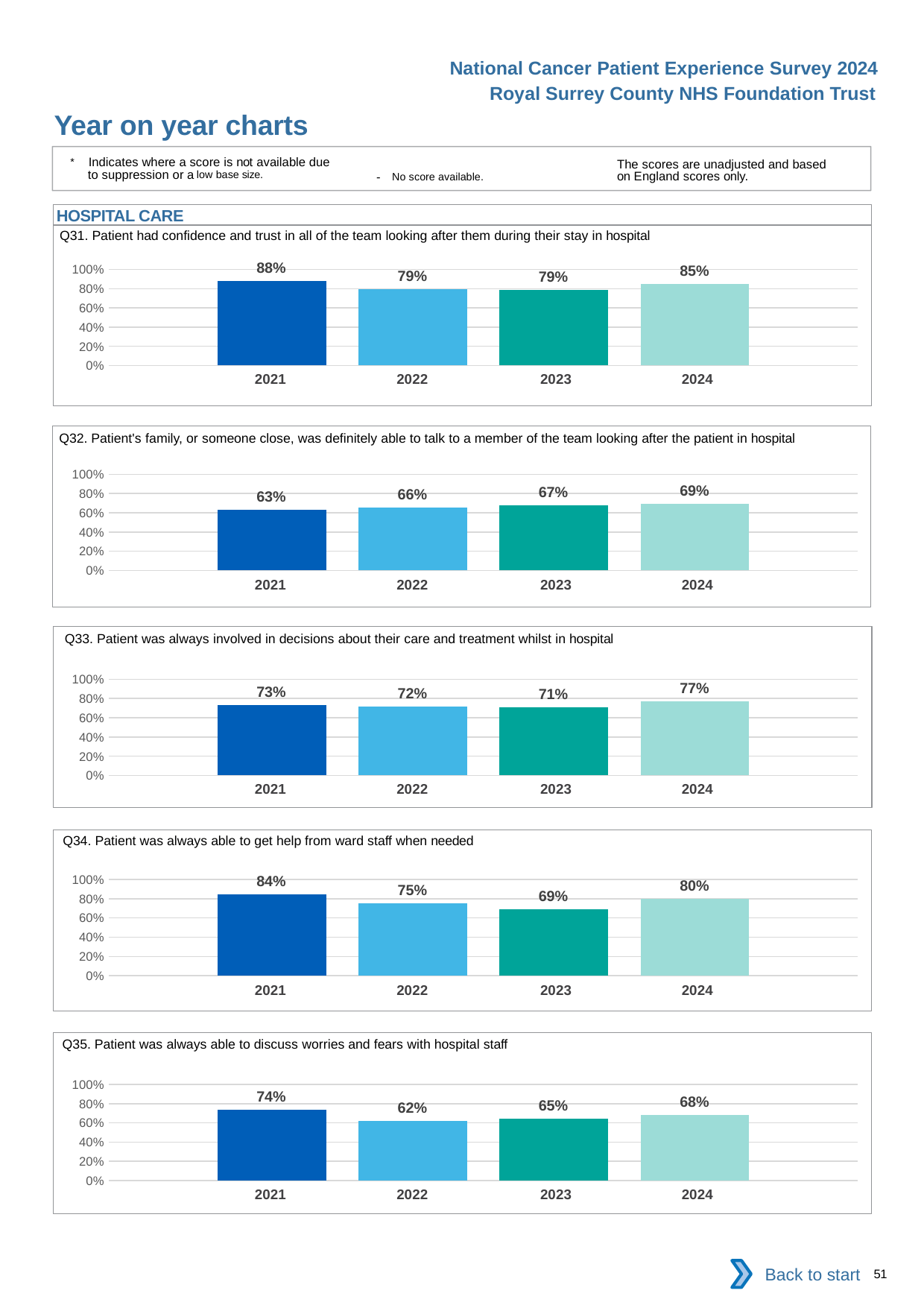

National Cancer Patient Experience Survey 2024
Royal Surrey County NHS Foundation Trust
Year on year charts

*  Indicates where a score is not available due to suppression or a low base size.
The scores are unadjusted and based on England scores only.
- No score available.
HOSPITAL CARE
Q31. Patient had confidence and trust in all of the team looking after them during their stay in hospital

### Chart

| Category | 2021 | 2022 | 2023 | 2024 |
|---|---|---|---|---|
| Category 1 | 0.877193 | 0.7928177 | 0.7882353 | 0.8467742 |
| 2021 | 2022 | 2023 | 2024 |
| --- | --- | --- | --- |
Q32. Patient's family, or someone close, was definitely able to talk to a member of the team looking after the patient in hospital

### Chart

| Category | 2021 | 2022 | 2023 | 2024 |
|---|---|---|---|---|
| Category 1 | 0.6317568 | 0.6551724 | 0.6748768 | 0.6946309 |
| 2021 | 2022 | 2023 | 2024 |
| --- | --- | --- | --- |
Q33. Patient was always involved in decisions about their care and treatment whilst in hospital

### Chart

| Category | 2021 | 2022 | 2023 | 2024 |
|---|---|---|---|---|
| Category 1 | 0.7317708 | 0.7150838 | 0.708 | 0.7704918 |
| 2021 | 2022 | 2023 | 2024 |
| --- | --- | --- | --- |
Q34. Patient was always able to get help from ward staff when needed

### Chart

| Category | 2021 | 2022 | 2023 | 2024 |
|---|---|---|---|---|
| Category 1 | 0.8449612 | 0.75 | 0.6895161 | 0.7961957 |
| 2021 | 2022 | 2023 | 2024 |
| --- | --- | --- | --- |
Q35. Patient was always able to discuss worries and fears with hospital staff

### Chart

| Category | 2021 | 2022 | 2023 | 2024 |
|---|---|---|---|---|
| Category 1 | 0.7399464 | 0.619883 | 0.6455696 | 0.6834734 |
| 2021 | 2022 | 2023 | 2024 |
| --- | --- | --- | --- |
Back to start

51